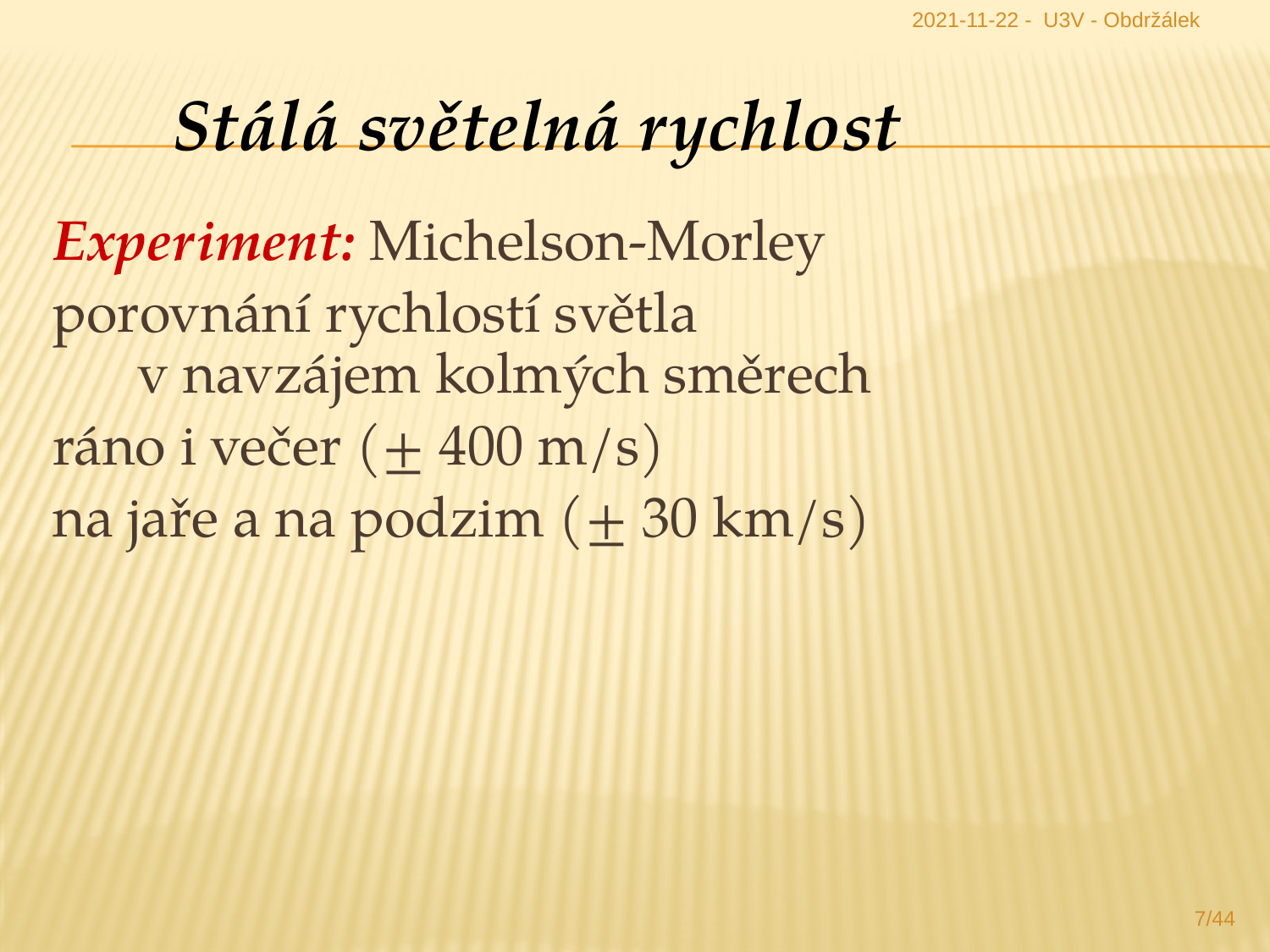

2021-11-22 -  U3V - Obdržálek
# Stálá světelná rychlost
Experiment: Michelson-Morley
porovnání rychlostí světla
v navzájem kolmých směrech
ráno i večer (± 400 m/s)
na jaře a na podzim (± 30 km/s)

7/44